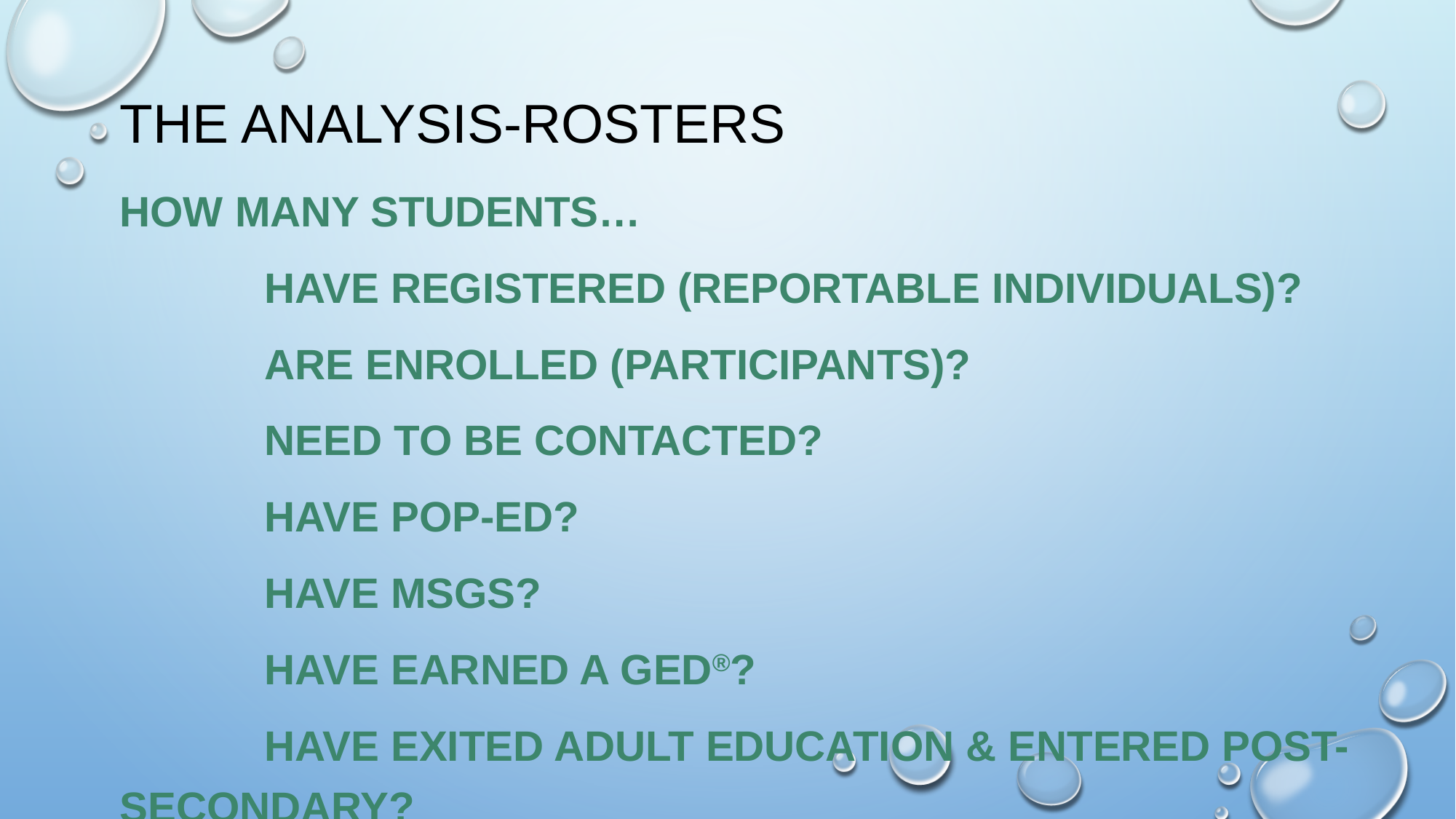

# The Analysis-Rosters
How Many students…
	   have registered (Reportable Individuals)?
	   are enrolled (Participants)?
	   need to be contacted?
	   have POP-ed?
	   have MSGS?
	   have earned a GED®?
	   have exited Adult Education & entered post-secondary?